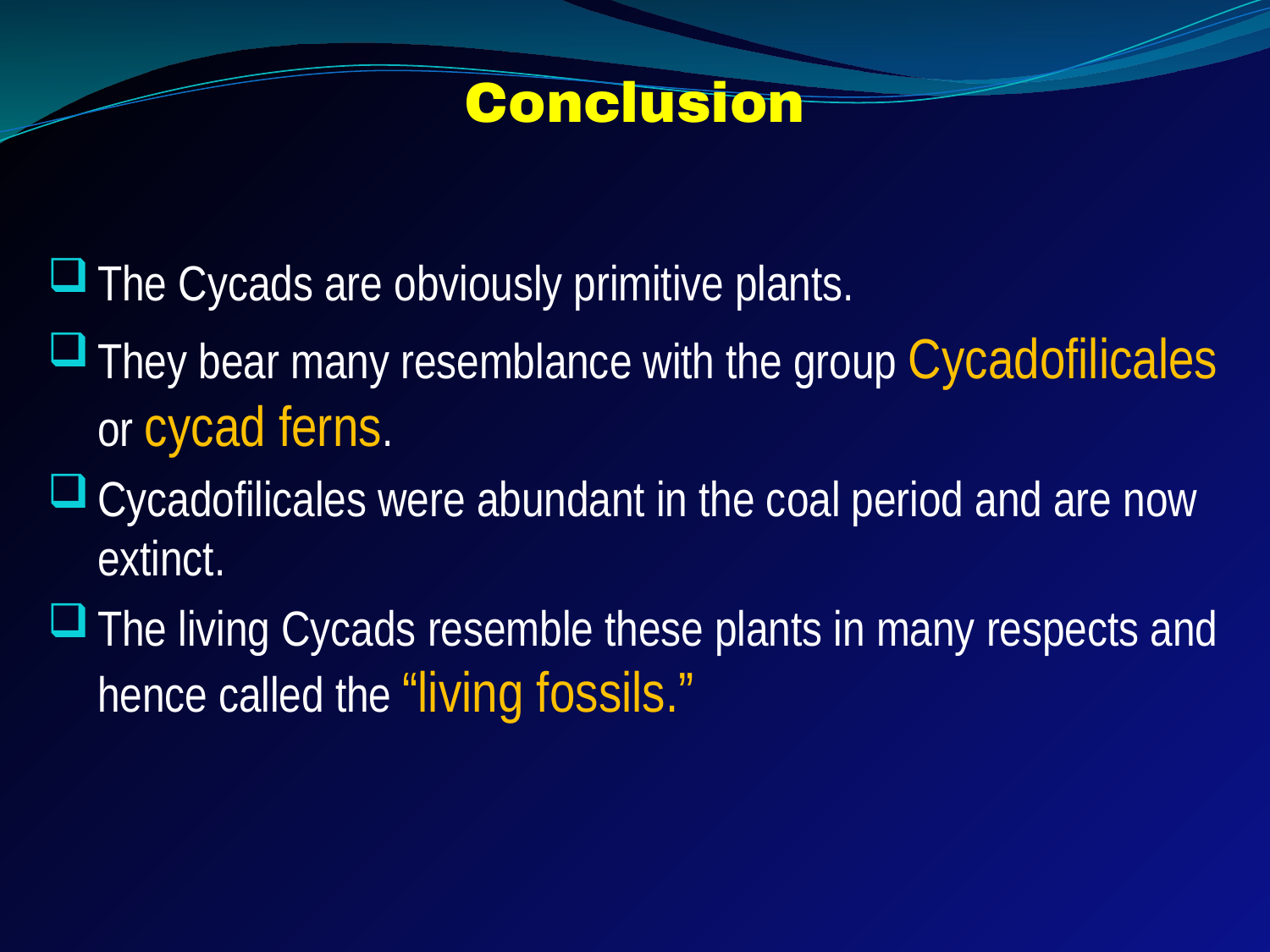

# Conclusion

The Cycads are obviously primitive plants.
They bear many resemblance with the group Cycadofilicales or cycad ferns.
Cycadofilicales were abundant in the coal period and are now extinct.
The living Cycads resemble these plants in many respects and hence called the “living fossils.”